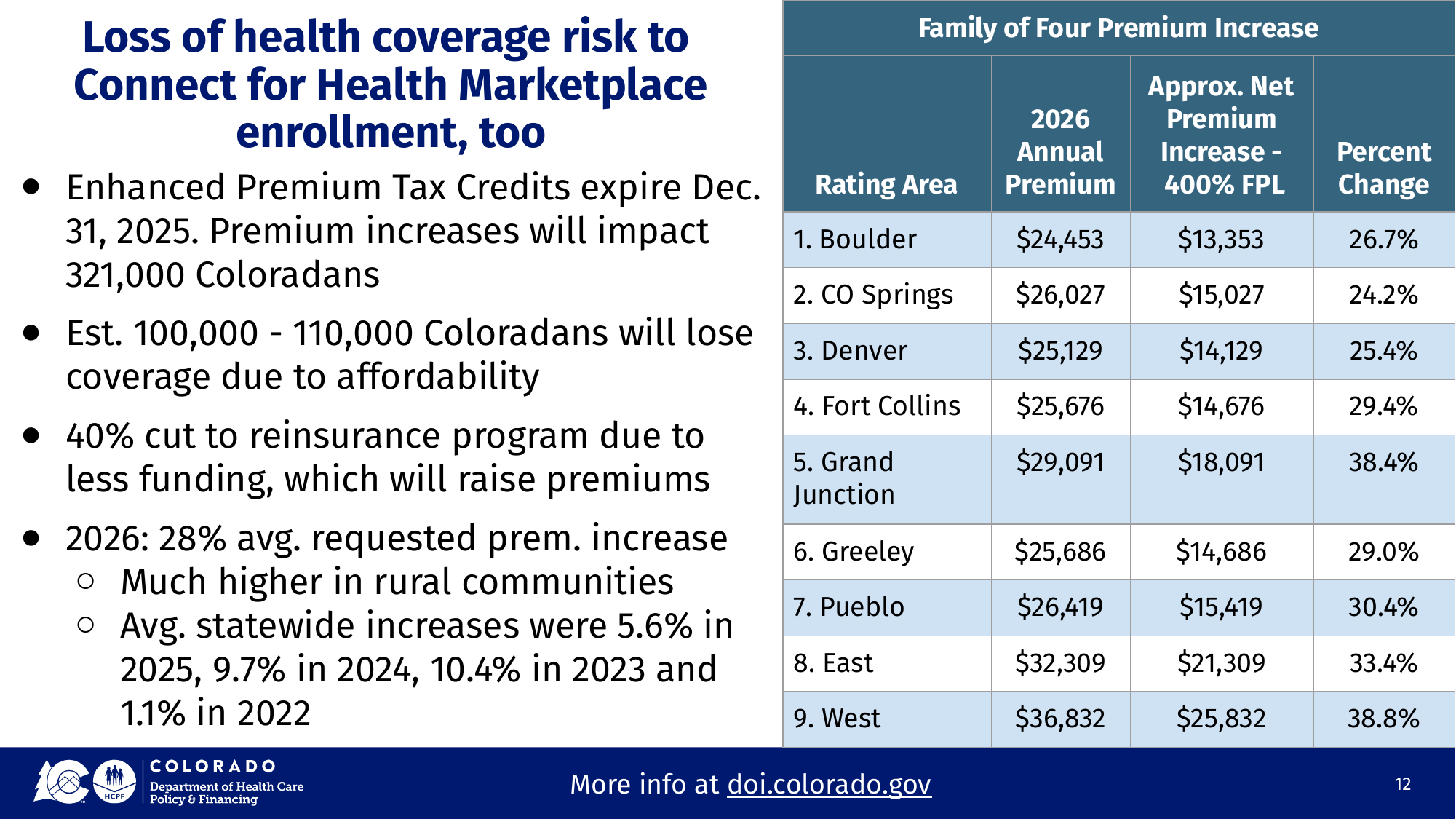

# Loss of health coverage risk to
Connect for Health Marketplace enrollment, too
| Family of Four Premium Increase |  |  |  |
| --- | --- | --- | --- |
| Rating Area | 2026 Annual Premium | Approx. Net Premium Increase - 400% FPL | Percent Change |
| 1. Boulder | $24,453 | $13,353 | 26.7% |
| 2. CO Springs | $26,027 | $15,027 | 24.2% |
| 3. Denver | $25,129 | $14,129 | 25.4% |
| 4. Fort Collins | $25,676 | $14,676 | 29.4% |
| 5. Grand Junction | $29,091 | $18,091 | 38.4% |
| 6. Greeley | $25,686 | $14,686 | 29.0% |
| 7. Pueblo | $26,419 | $15,419 | 30.4% |
| 8. East | $32,309 | $21,309 | 33.4% |
| 9. West | $36,832 | $25,832 | 38.8% |
Enhanced Premium Tax Credits expire Dec. 31, 2025. Premium increases will impact 321,000 Coloradans
Est. 100,000 - 110,000 Coloradans will lose coverage due to affordability
40% cut to reinsurance program due to less funding, which will raise premiums
2026: 28% avg. requested prem. increase
Much higher in rural communities
Avg. statewide increases were 5.6% in 2025, 9.7% in 2024, 10.4% in 2023 and 1.1% in 2022
More info at doi.colorado.gov
12